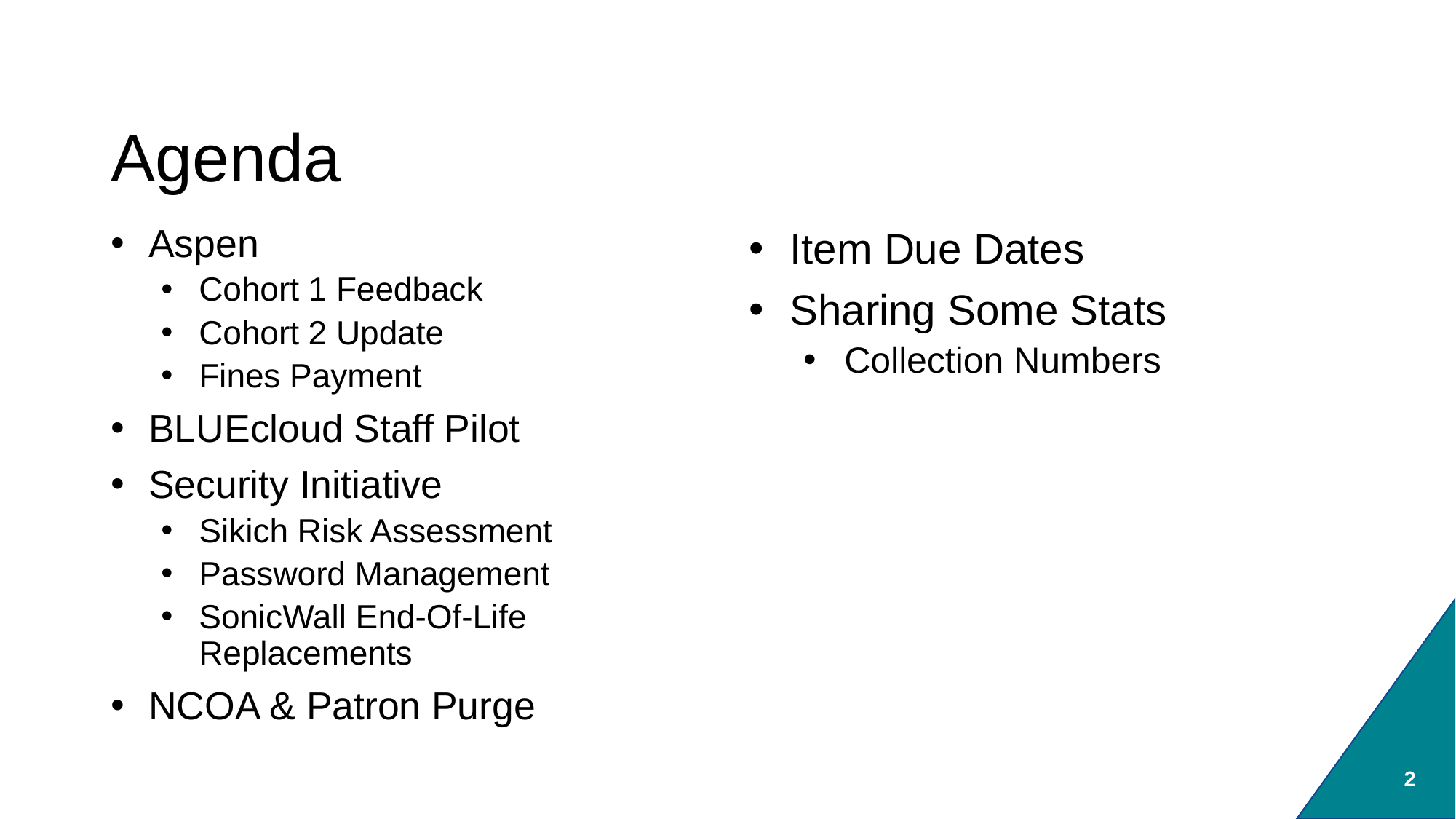

# Agenda

Item Due Dates
Sharing Some Stats
Collection Numbers

Aspen
Cohort 1 Feedback
Cohort 2 Update
Fines Payment
BLUEcloud Staff Pilot
Security Initiative
Sikich Risk Assessment
Password Management
SonicWall End-Of-Life Replacements
NCOA & Patron Purge

2